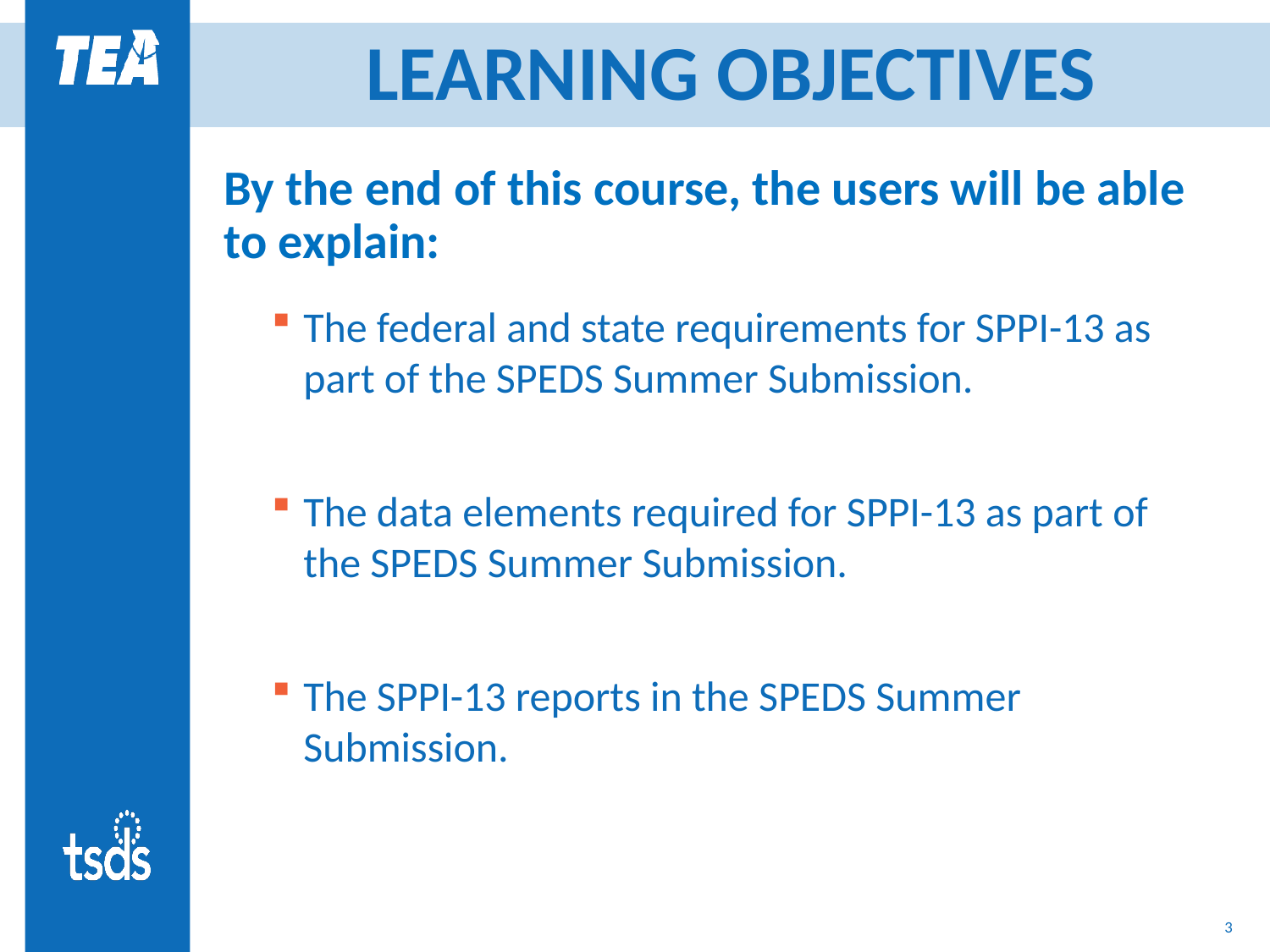

# LEARNING OBJECTIVES
By the end of this course, the users will be able to explain:

The federal and state requirements for SPPI-13 as part of the SPEDS Summer Submission.

The data elements required for SPPI-13 as part of the SPEDS Summer Submission.

The SPPI-13 reports in the SPEDS Summer Submission.

3